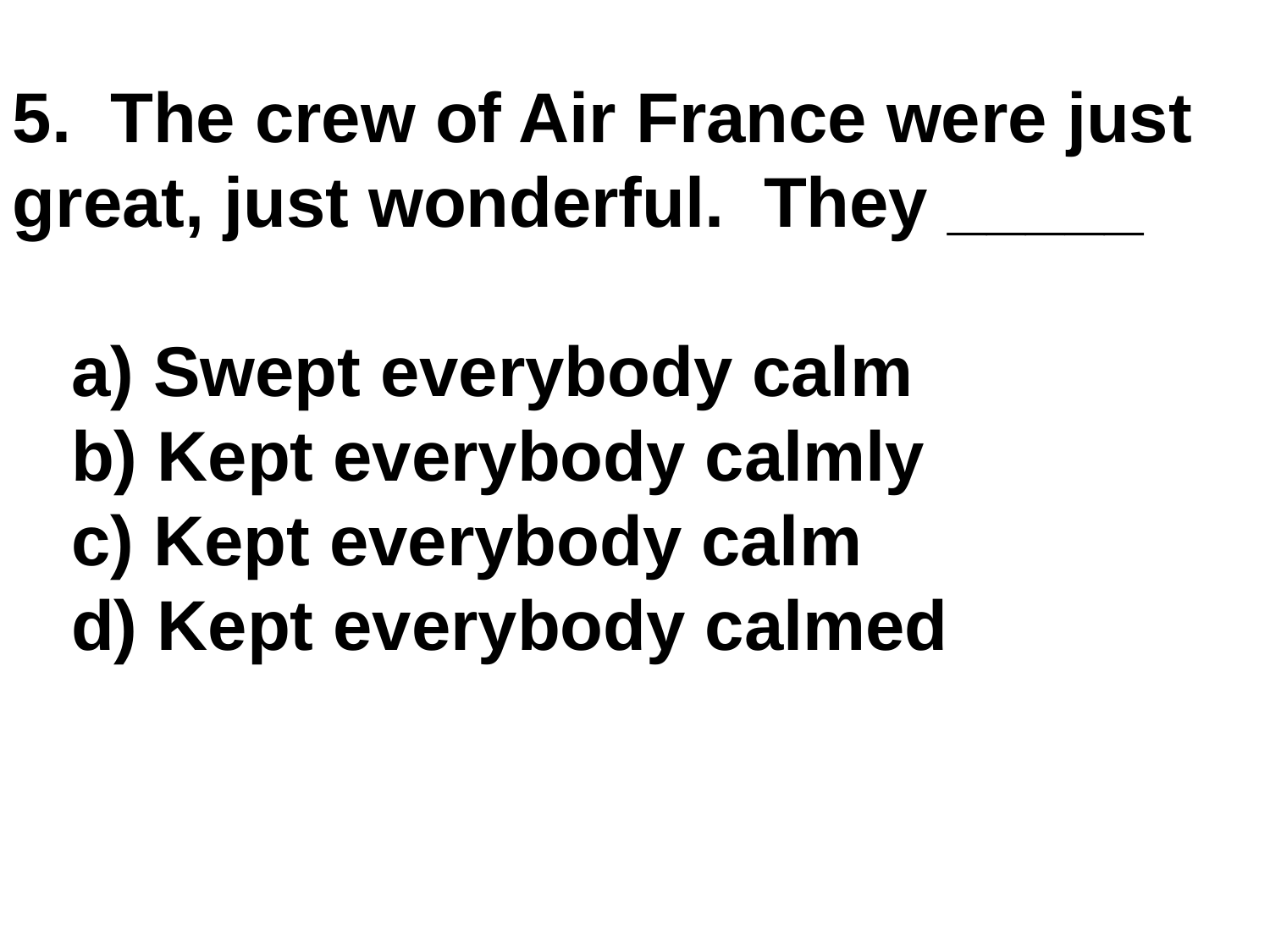

5.  The crew of Air France were just great, just wonderful.  They _____

   a) Swept everybody calm
   b) Kept everybody calmly
   c) Kept everybody calm
   d) Kept everybody calmed